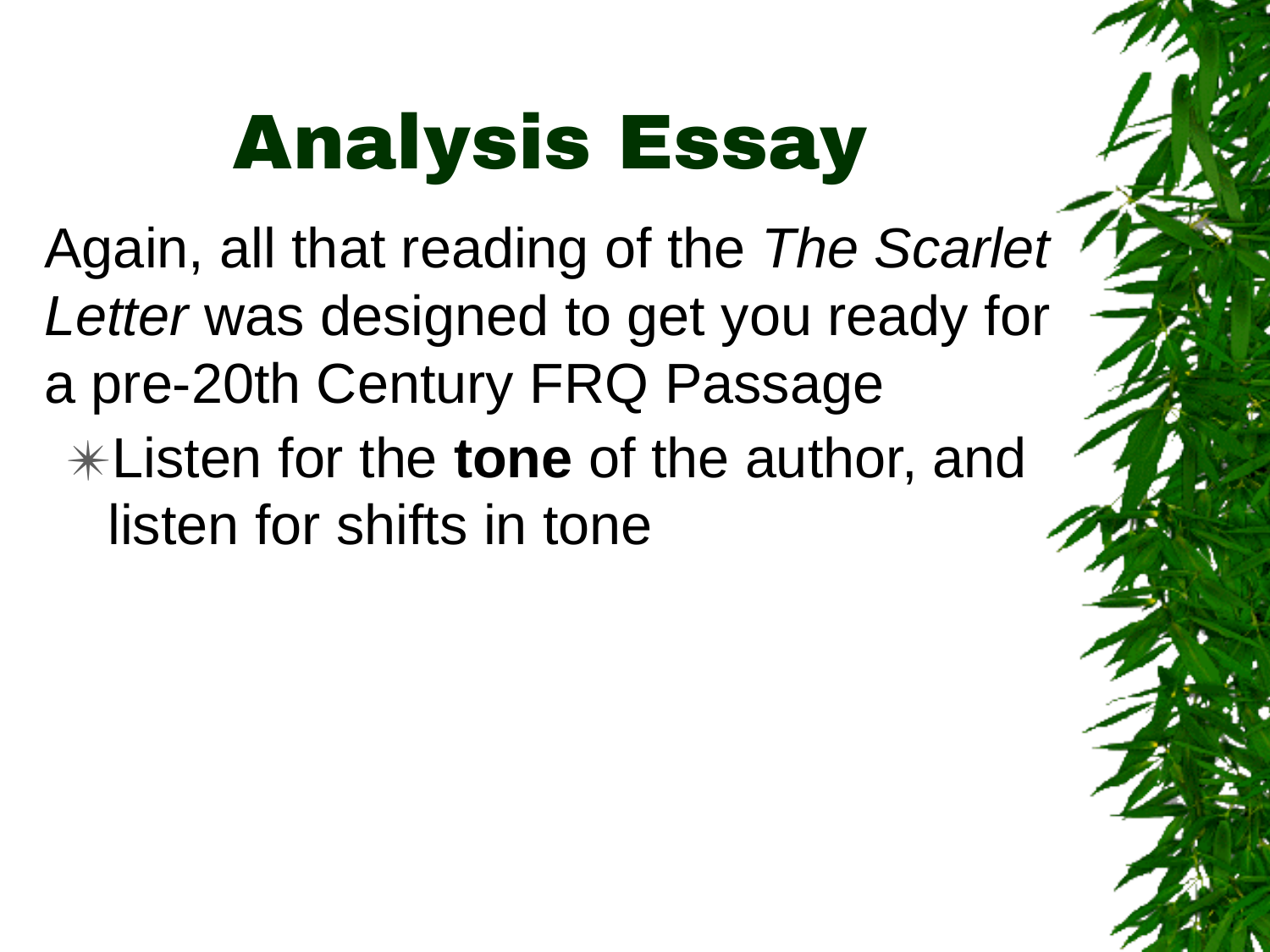

# Analysis Essay
Again, all that reading of the The Scarlet Letter was designed to get you ready for a pre-20th Century FRQ Passage
Listen for the tone of the author, and listen for shifts in tone